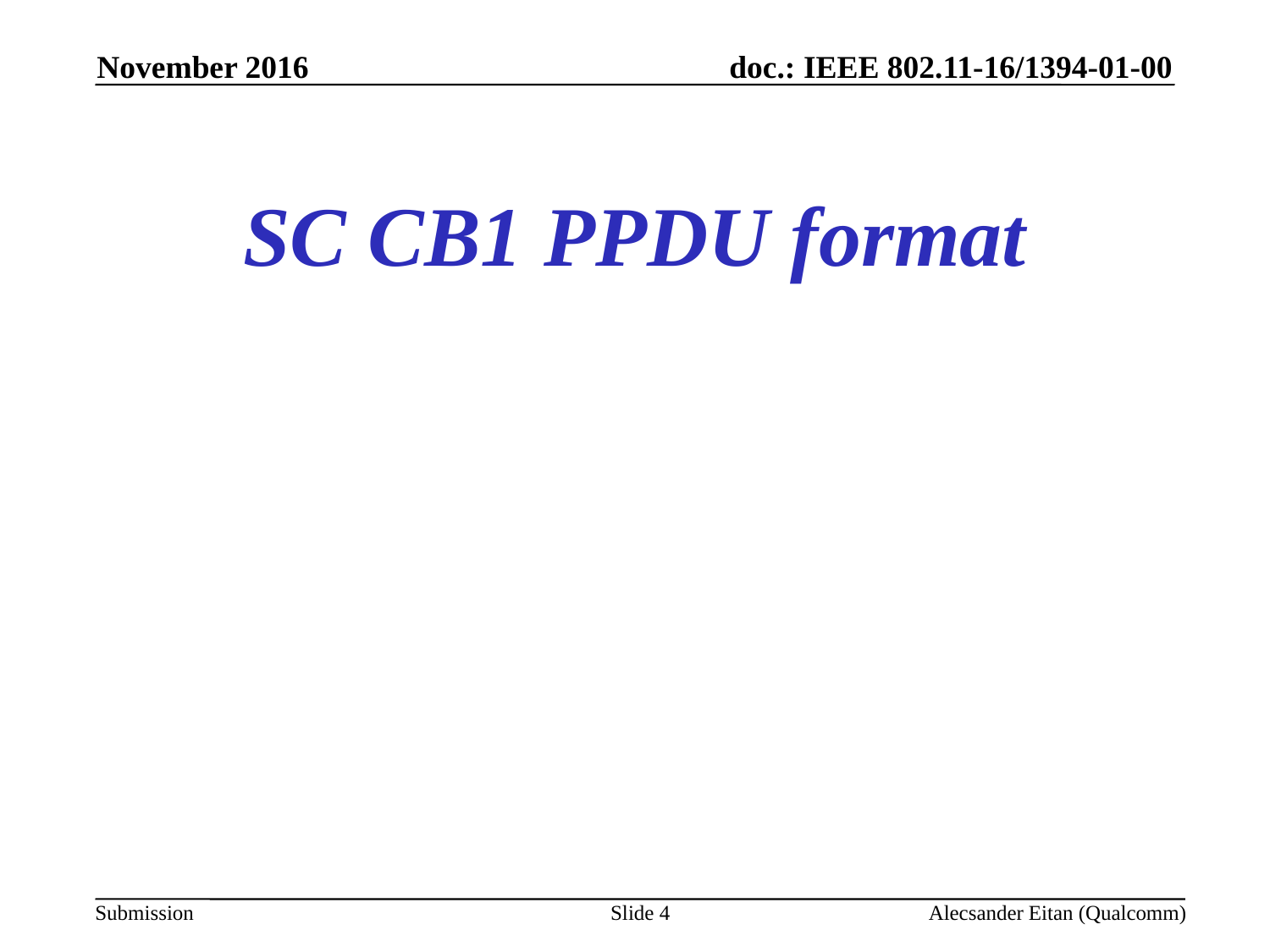

November 2016
# SC CB1 PPDU format

Slide 4
Alecsander Eitan (Qualcomm)